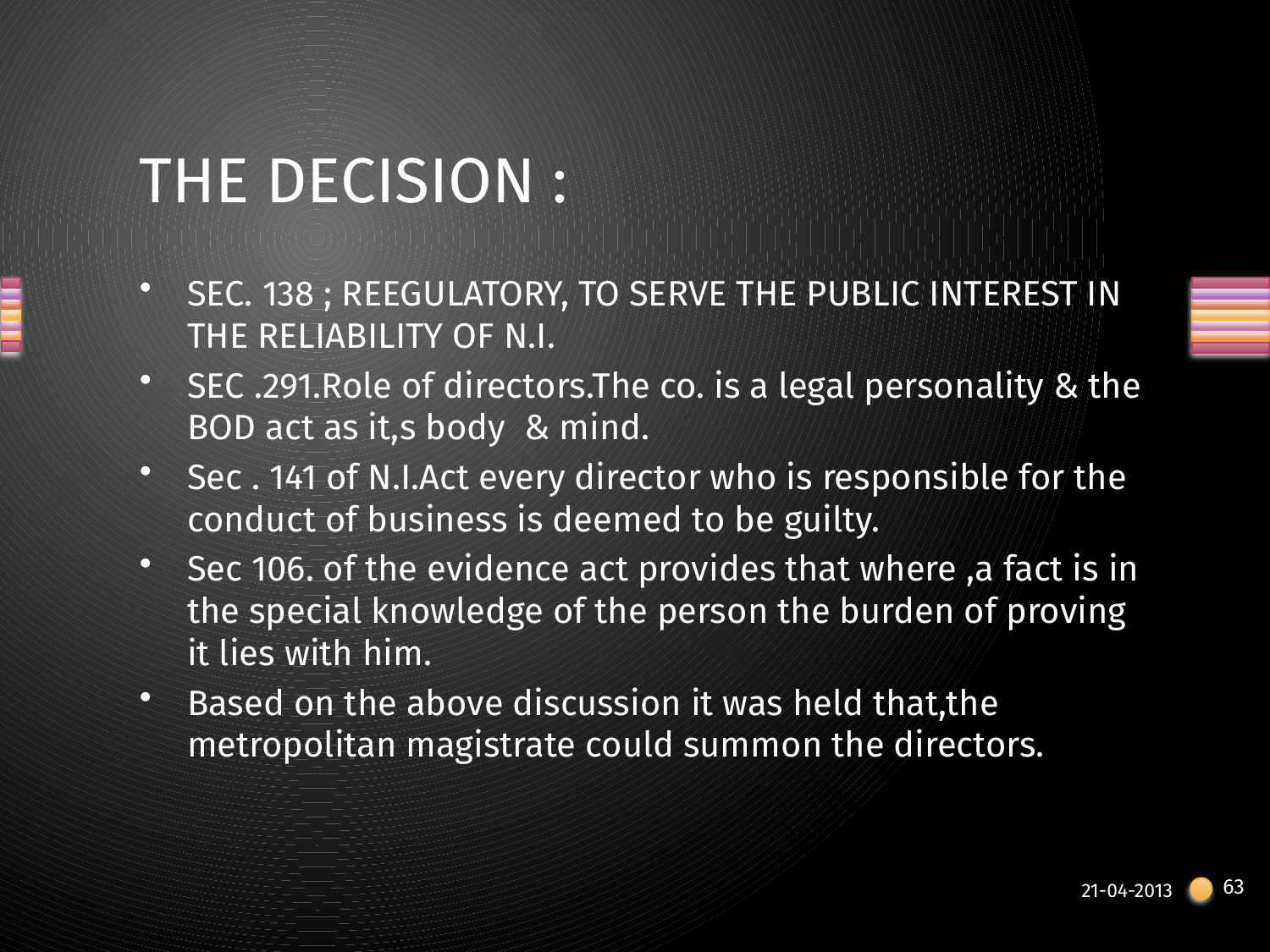

# THE DECISION :
SEC. 138 ; REEGULATORY, TO SERVE THE PUBLIC INTEREST IN THE RELIABILITY OF N.I.
SEC .291.Role of directors.The co. is a legal personality & the BOD act as it,s body  & mind.
Sec . 141 of N.I.Act every director who is responsible for the conduct of business is deemed to be guilty.
Sec 106. of the evidence act provides that where ,a fact is in the special knowledge of the person the burden of proving it lies with him.
Based on the above discussion it was held that,the metropolitan magistrate could summon the directors.
63
21-04-2013